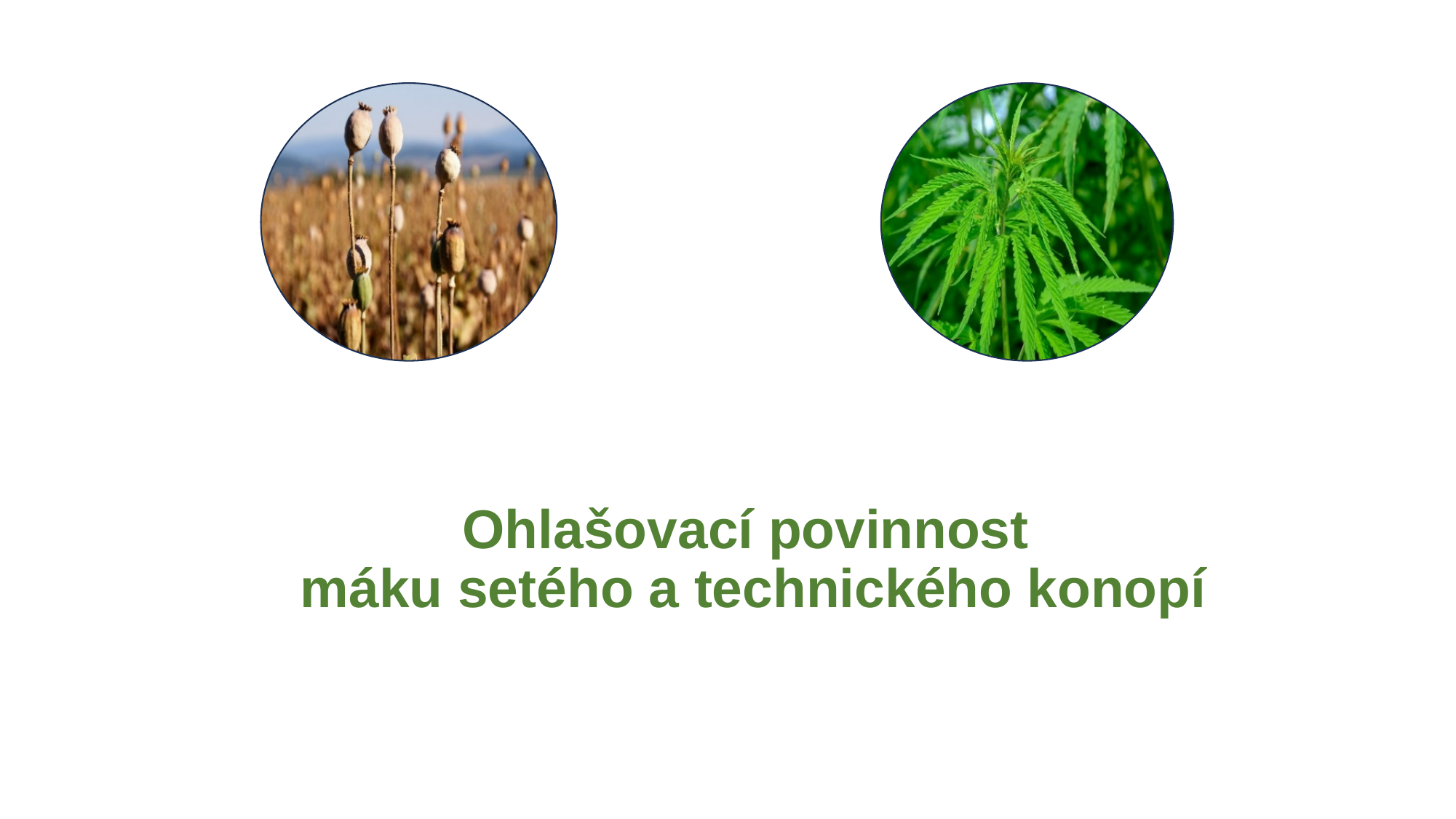

# Ohlašovací povinnost máku setého a technického konopí